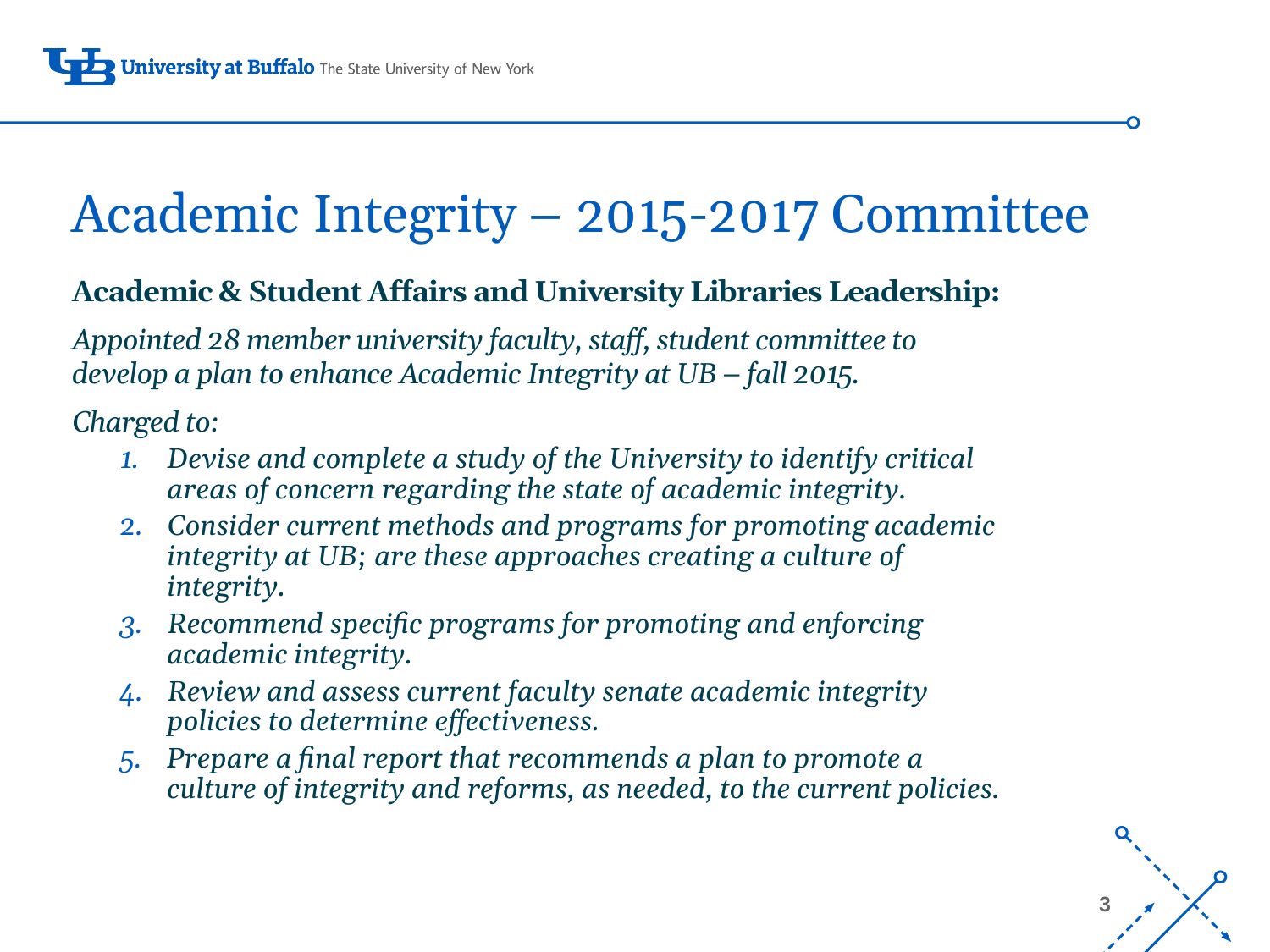

# Academic Integrity – 2015-2017 Committee
Academic & Student Affairs and University Libraries Leadership:
Appointed 28 member university faculty, staff, student committee to develop a plan to enhance Academic Integrity at UB – fall 2015.
Charged to:
Devise and complete a study of the University to identify critical areas of concern regarding the state of academic integrity.
Consider current methods and programs for promoting academic integrity at UB; are these approaches creating a culture of integrity.
Recommend specific programs for promoting and enforcing academic integrity.
Review and assess current faculty senate academic integrity policies to determine effectiveness.
Prepare a final report that recommends a plan to promote a culture of integrity and reforms, as needed, to the current policies.